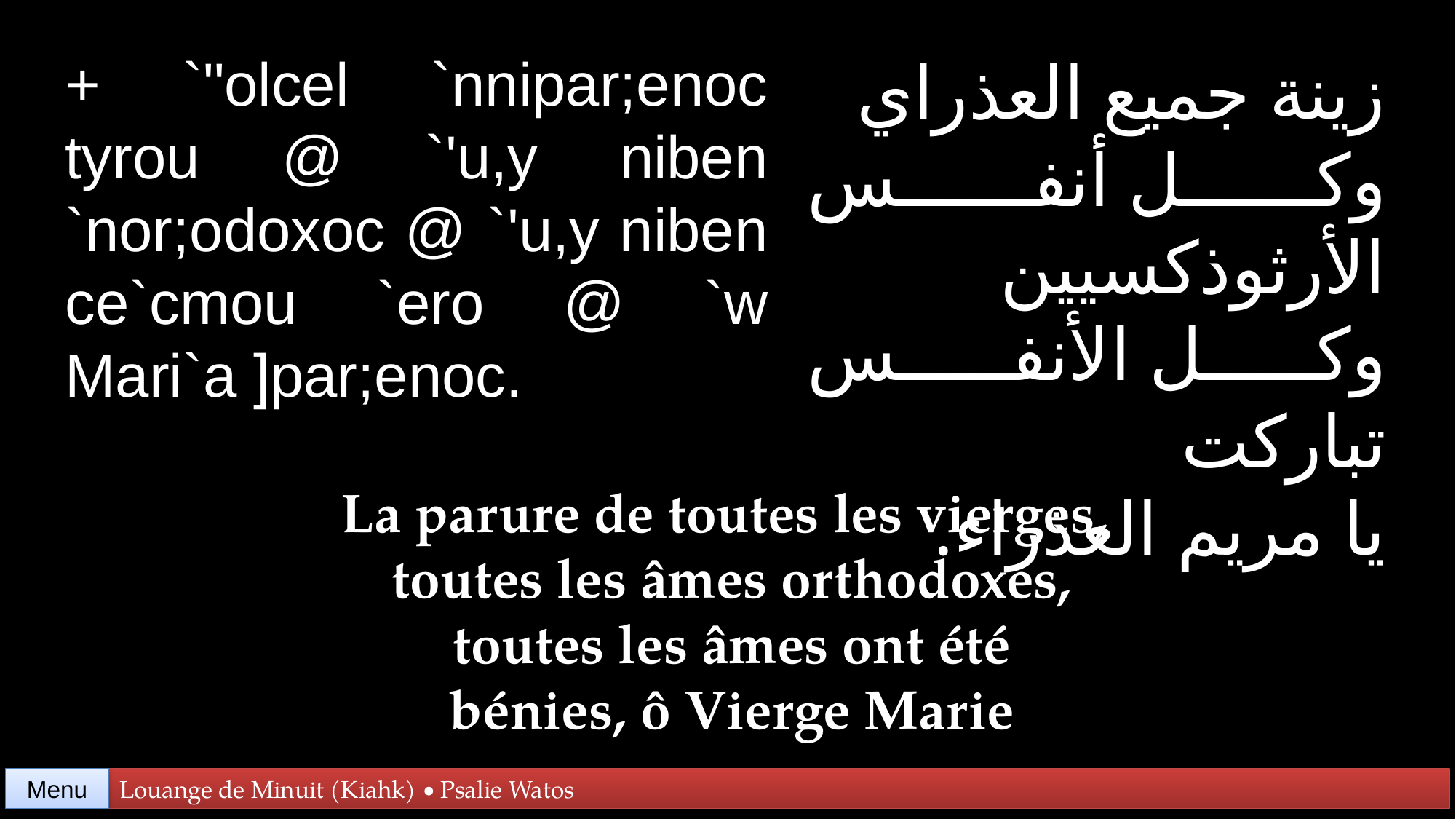

+ `"olcel `nnipar;enoc tyrou @ `'u,y niben
`nor;odoxoc @ `'u,y niben ce`cmou `ero @ `w Mari`a ]par;enoc.
زينة جميع العذراي
وكل أنفس الأرثوذكسيين
وكل الأنفس تباركت
يا مريم العذراء.
La parure de toutes les vierges,
toutes les âmes orthodoxes,
 toutes les âmes ont été
bénies, ô Vierge Marie
Menu
Louange de Minuit (Kiahk) • Psalie Watos